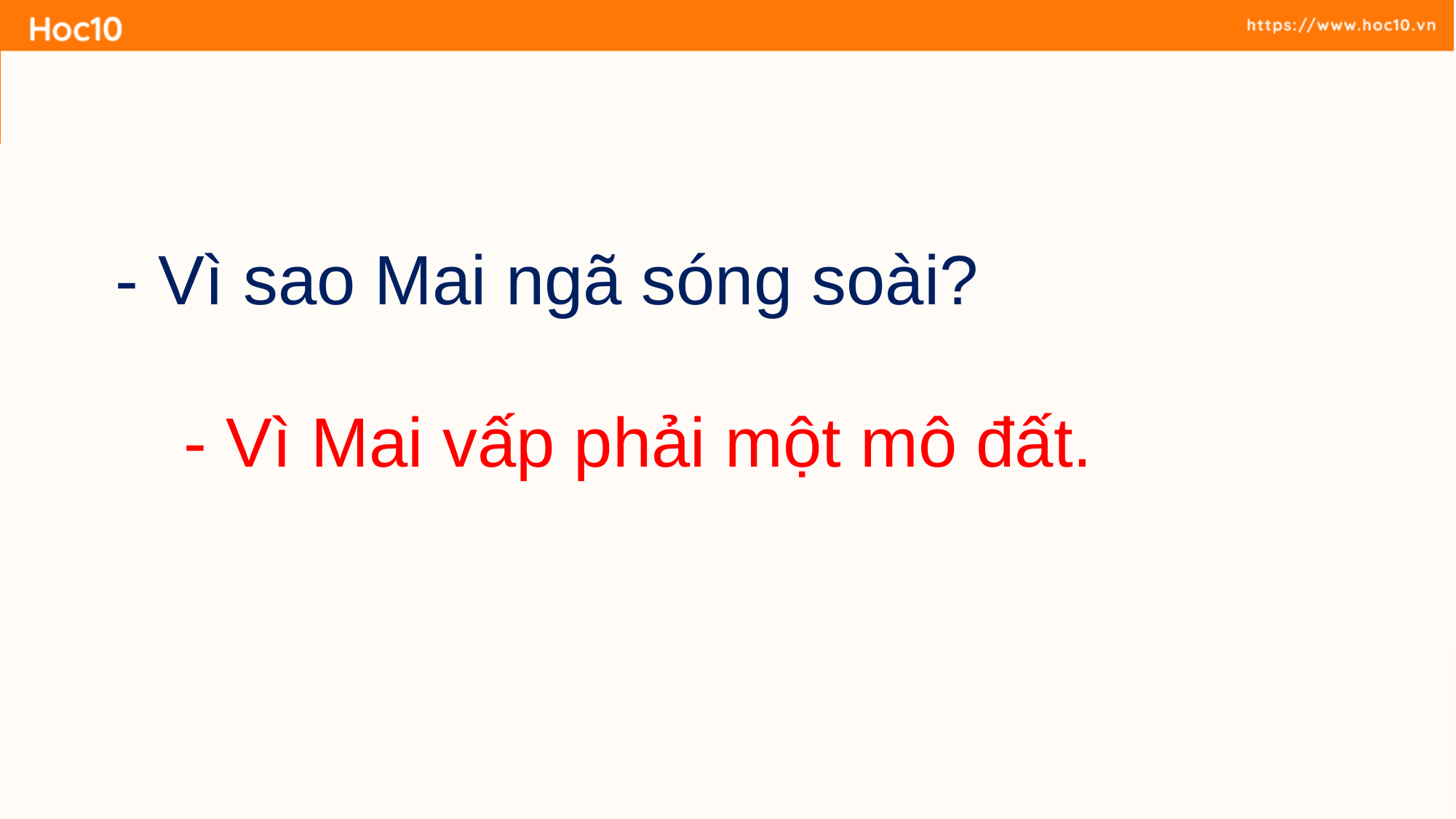

- Vì sao Mai ngã sóng soài?

- Vì Mai vấp phải một mô đất.